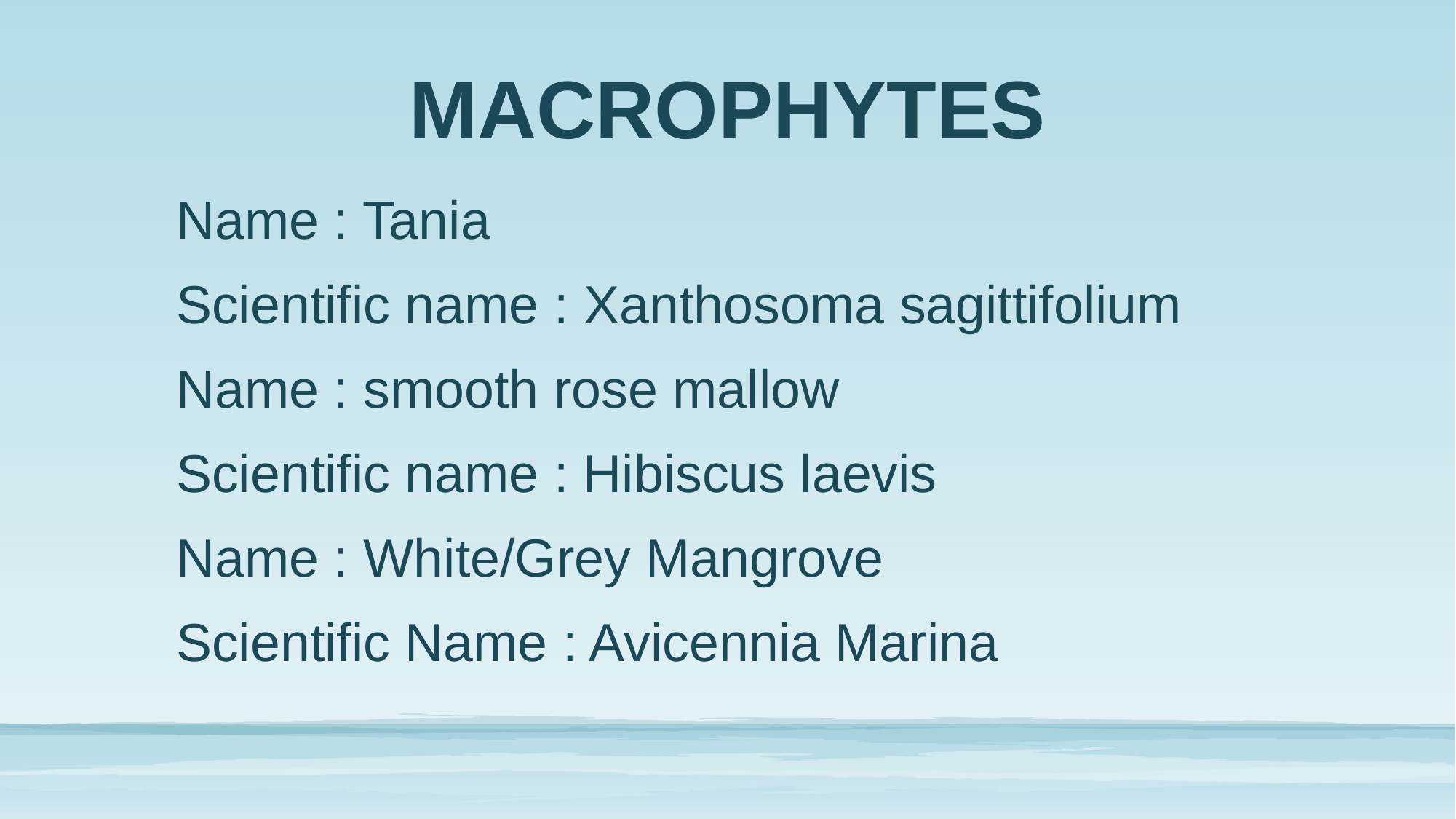

# MACROPHYTES
Name : Tania
Scientific name : Xanthosoma sagittifolium
Name : smooth rose mallow
Scientific name : Hibiscus laevis
Name : White/Grey Mangrove
Scientific Name : Avicennia Marina